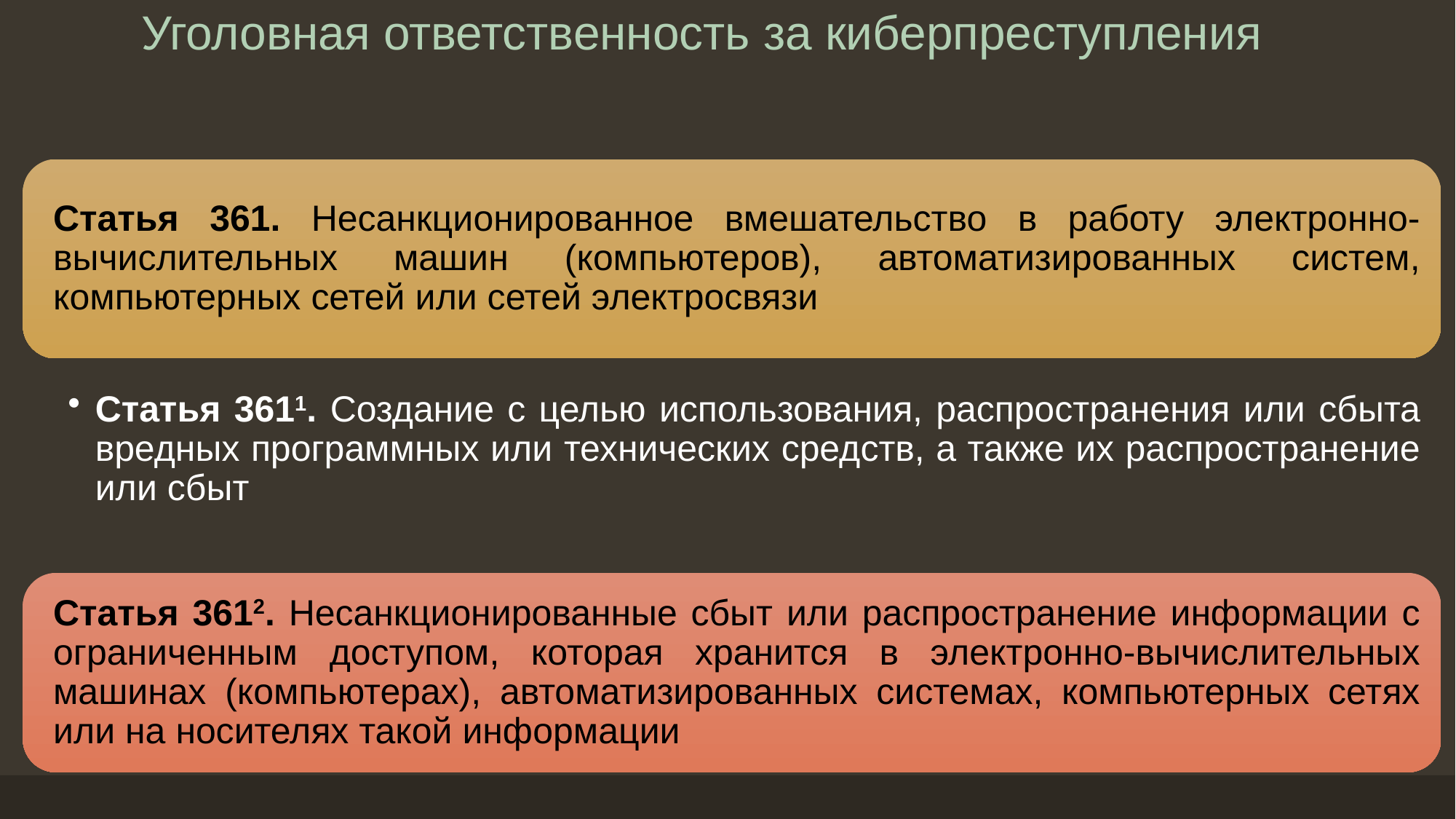

# Уголовная ответственность за киберпреступления
Статья 361. Несанкционированное вмешательство в работу электронно-вычислительных машин (компьютеров), автоматизированных систем, компьютерных сетей или сетей электросвязи
Статья 3611. Создание с целью использования, распространения или сбыта вредных программных или технических средств, а также их распространение или сбыт
Статья 3612. Несанкционированные сбыт или распространение информации с ограниченным доступом, которая хранится в электронно-вычислительных машинах (компьютерах), автоматизированных системах, компьютерных сетях или на носителях такой информации